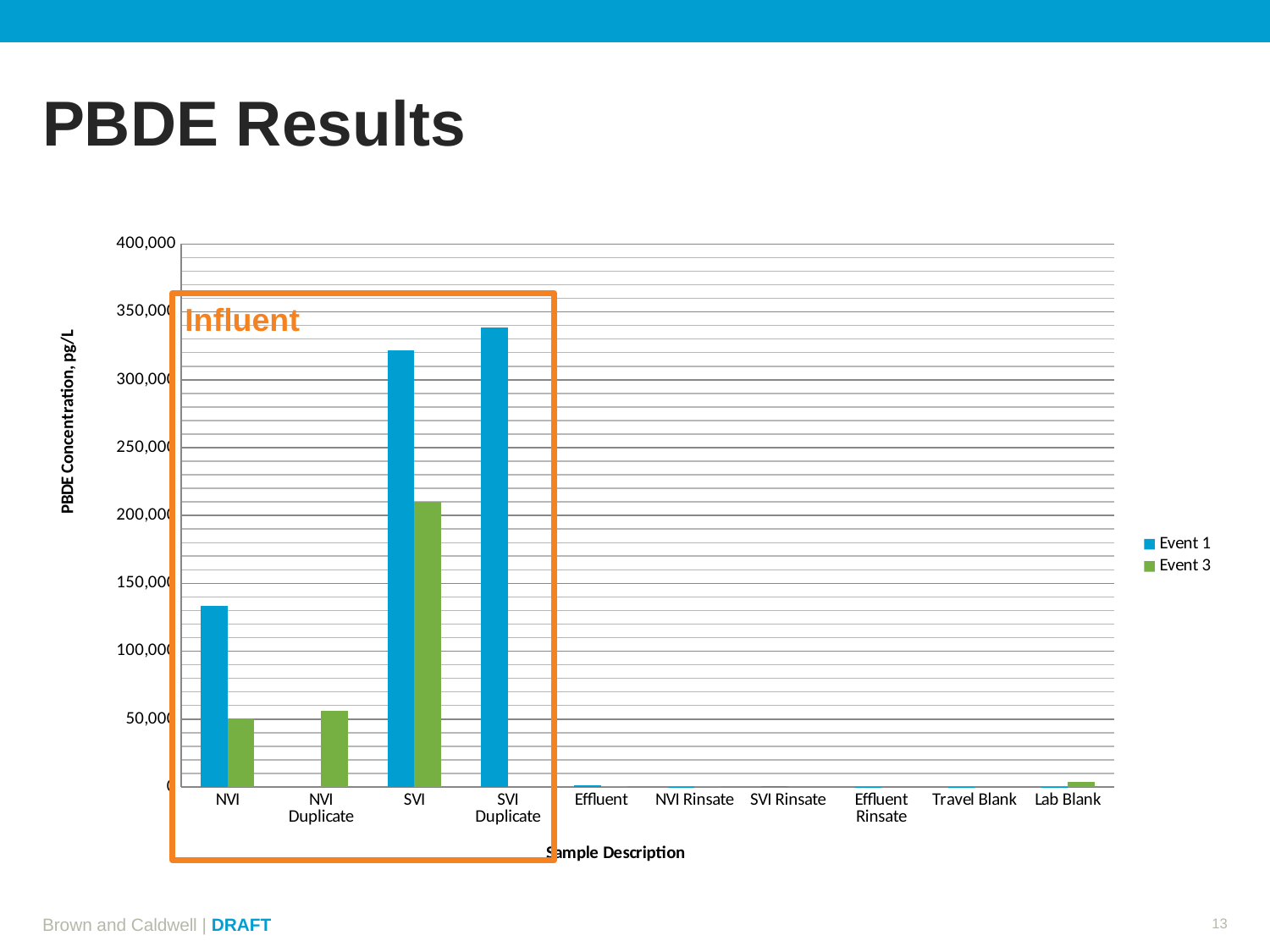

# PBDE Results

### Chart

| Category | Event 1 | Event 3 |
|---|---|---|
| NVI | 133581.0 | 50721.46000000001 |
| NVI Duplicate | None | 55928.060000000005 |
| SVI | 321819.0 | 210199.08000000002 |
| SVI Duplicate | 338298.0 | None |
| Effluent | 1374.0 | 789.4300000000001 |
| NVI Rinsate | 118.9 | 656.89 |
| SVI Rinsate | 289.48 | None |
| Effluent Rinsate | 100.1 | None |
| Travel Blank | 74.82 | None |
| Lab Blank | 98.42 | 3410.77 |
Influent
13
Brown and Caldwell | DRAFT